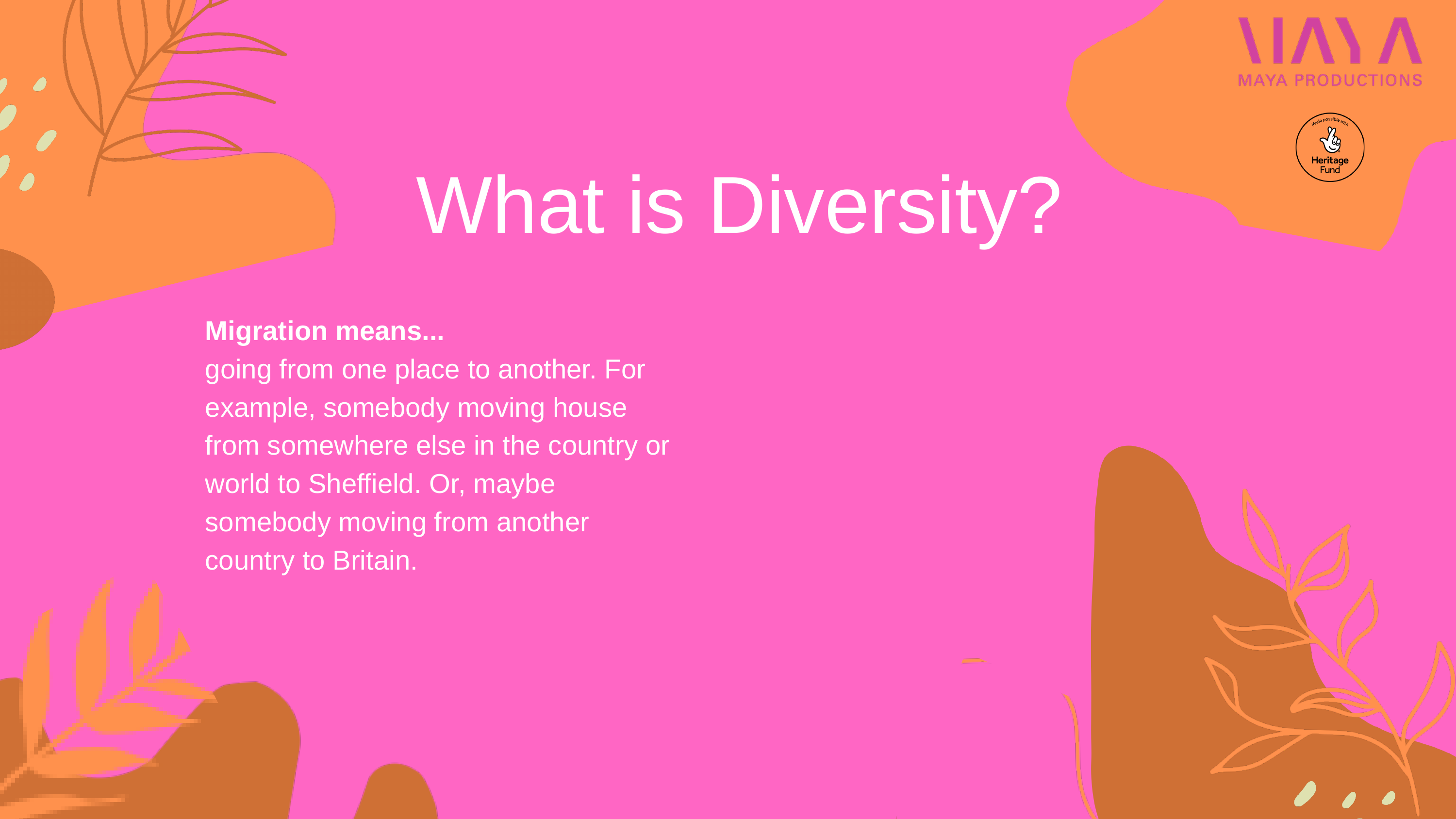

What is Diversity?

Migration means...
going from one place to another. For example, somebody moving house from somewhere else in the country or world to Sheffield. Or, maybe somebody moving from another country to Britain.